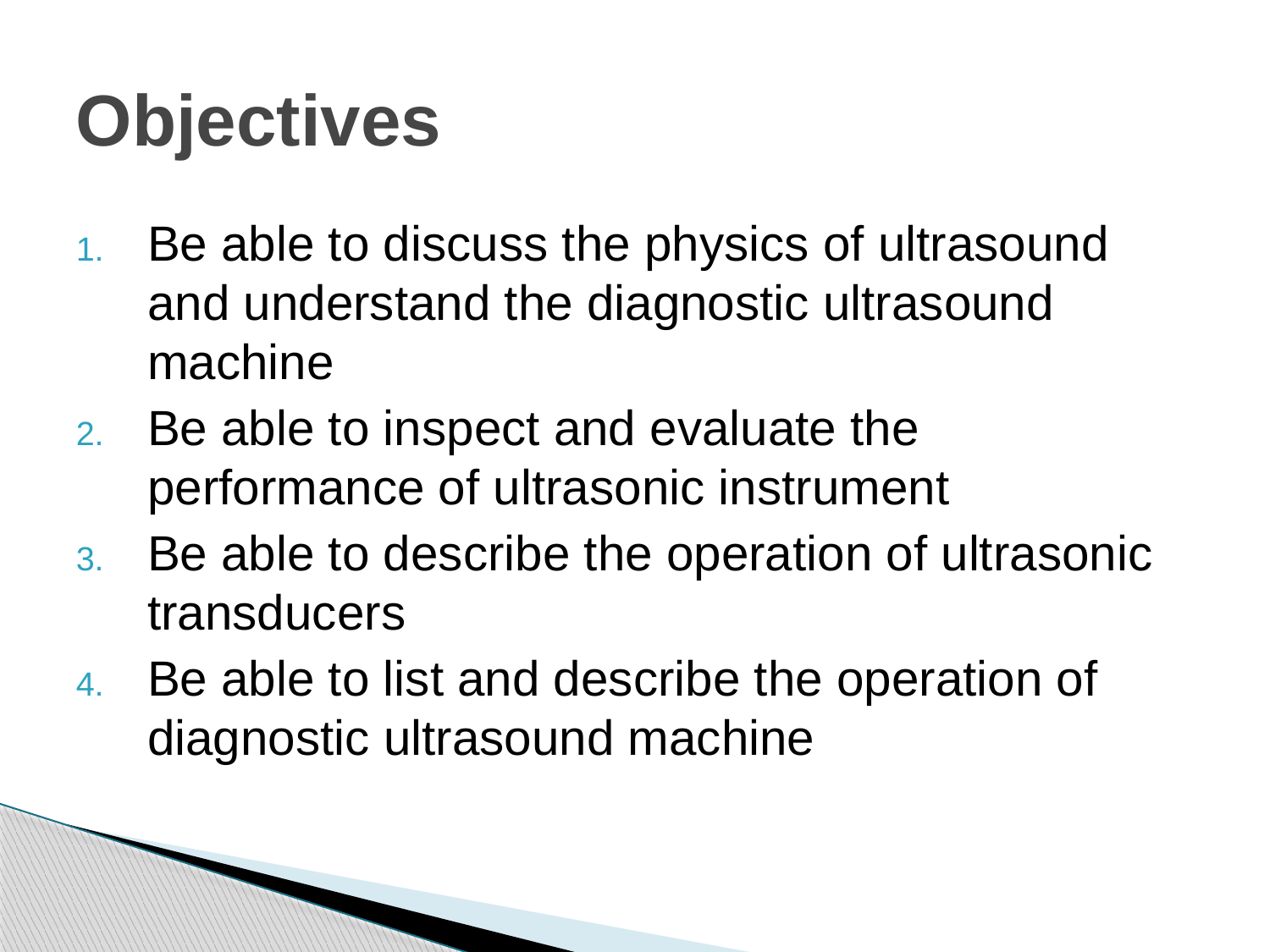

# Objectives
Be able to discuss the physics of ultrasound and understand the diagnostic ultrasound machine
Be able to inspect and evaluate the performance of ultrasonic instrument
Be able to describe the operation of ultrasonic transducers
Be able to list and describe the operation of diagnostic ultrasound machine